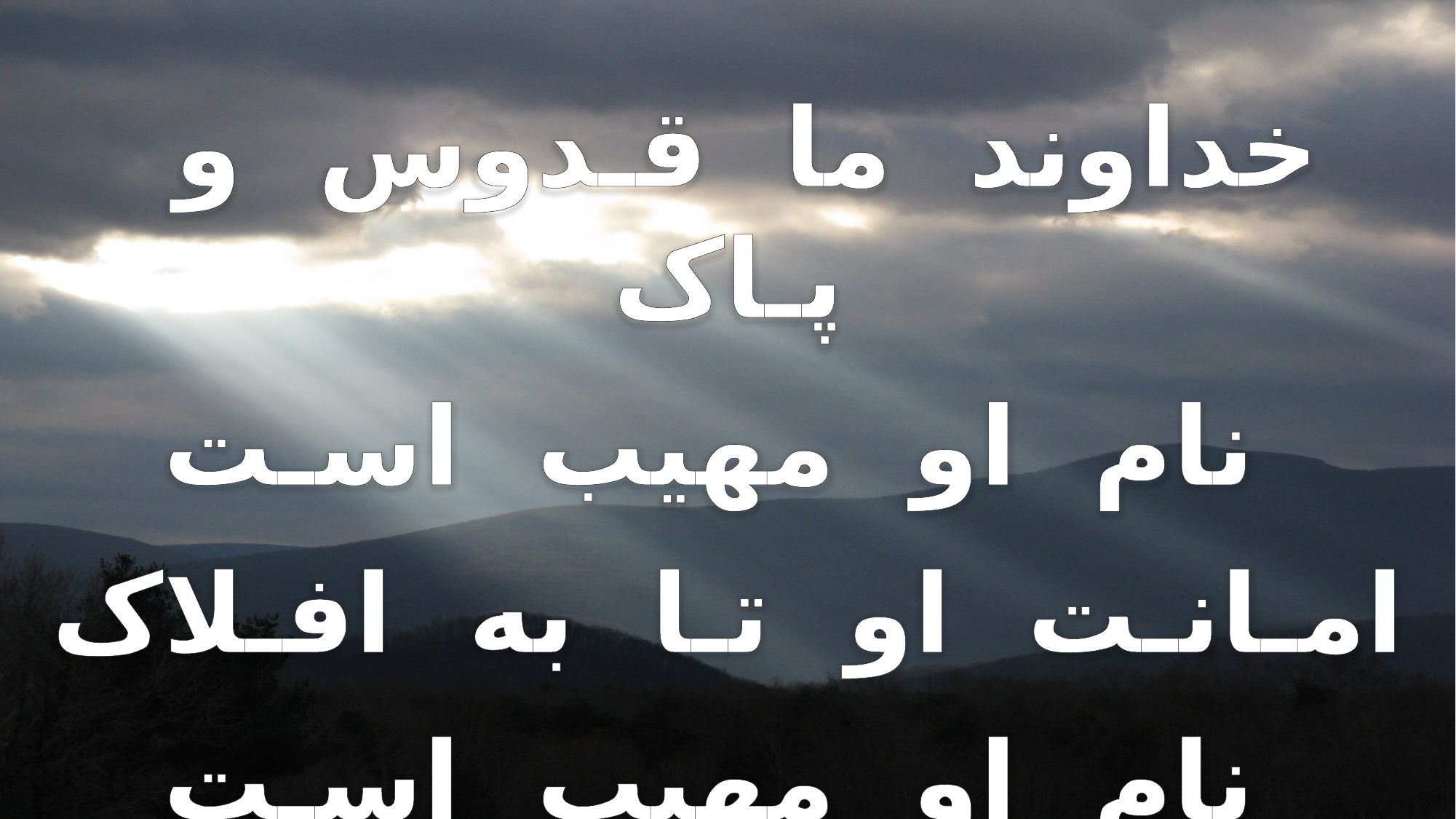

خداوند  ما  قـدوس  و  پـاک

 نام  او  مهیب  اسـت

امـانـت  او  تـا  به  افـلاک

 نام  او  مهیب  اسـت